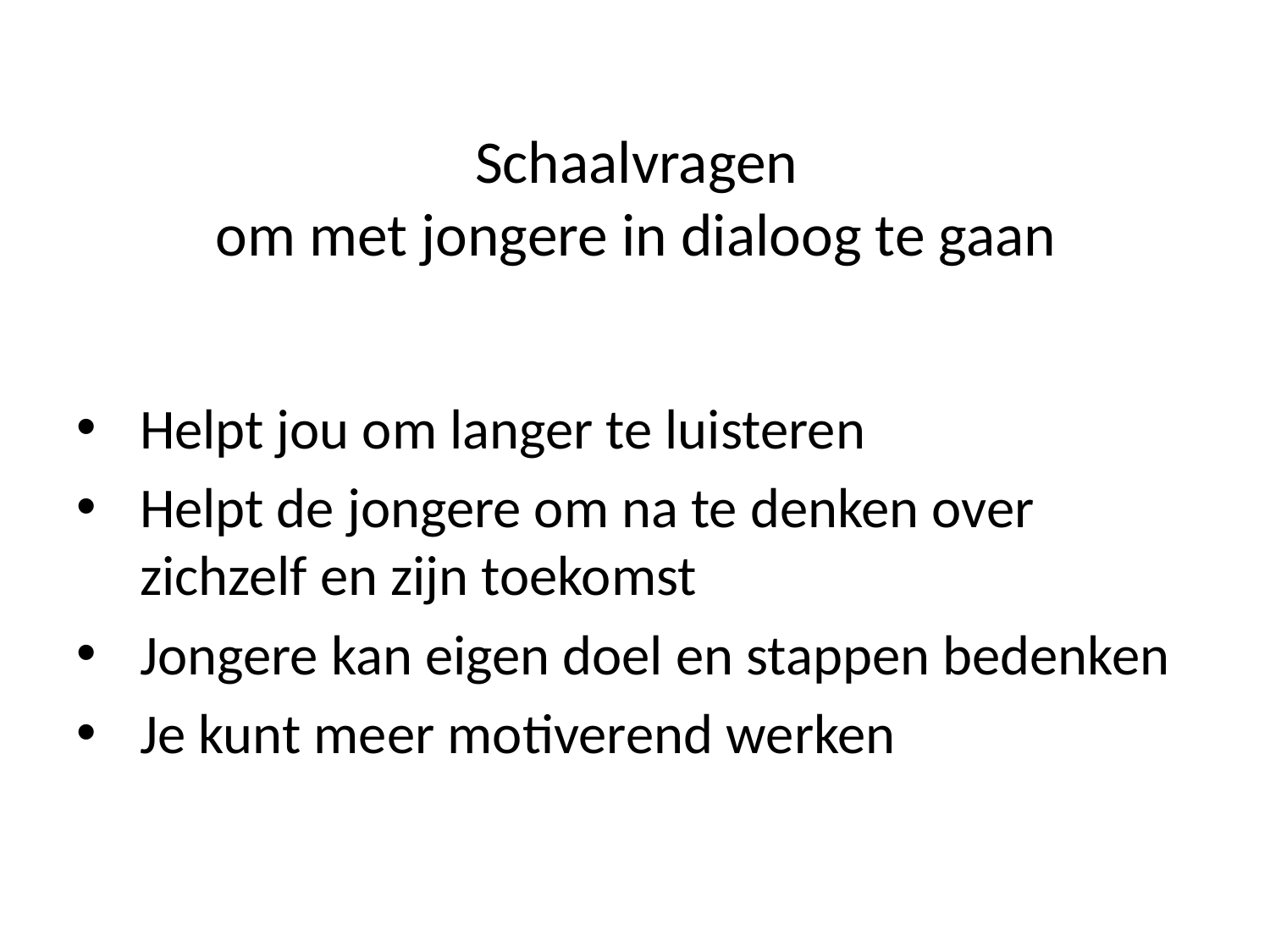

# Schaalvragen om met jongere in dialoog te gaan
Helpt jou om langer te luisteren
Helpt de jongere om na te denken over zichzelf en zijn toekomst
Jongere kan eigen doel en stappen bedenken
Je kunt meer motiverend werken